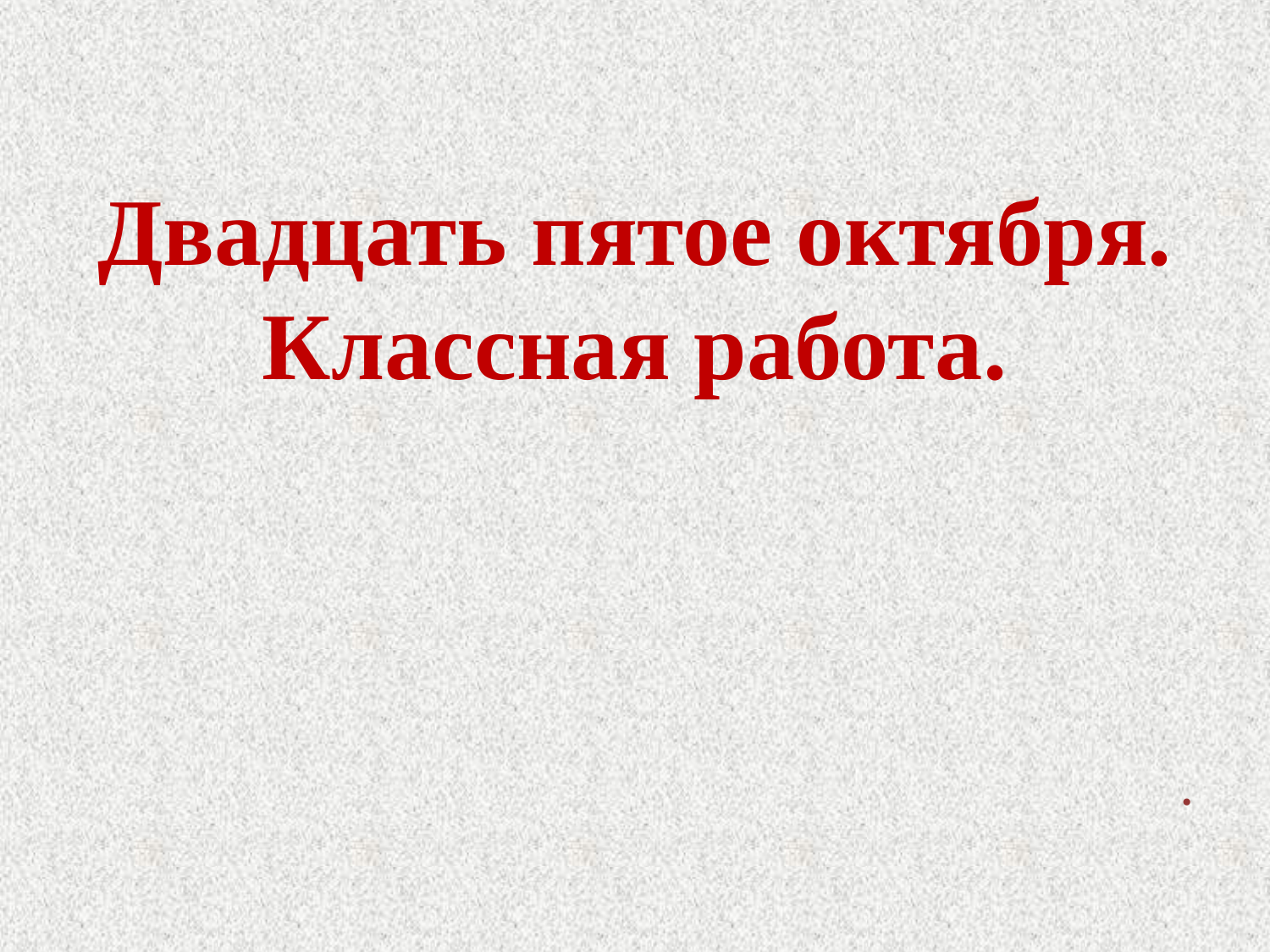

# Двадцать пятое октября. Классная работа.

.